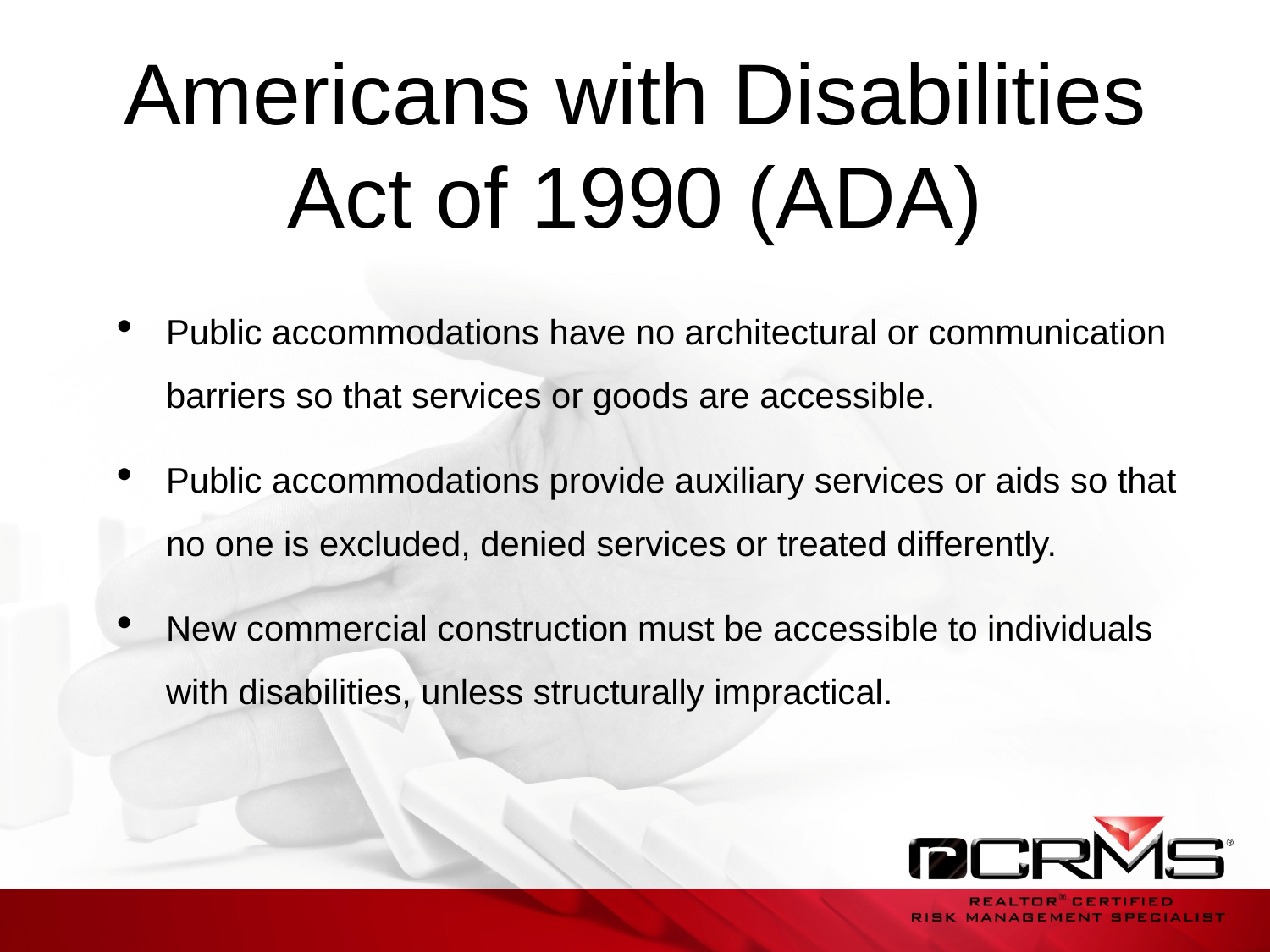

# Americans with Disabilities Act of 1990 (ADA)

Public accommodations have no architectural or communication barriers so that services or goods are accessible.
Public accommodations provide auxiliary services or aids so that no one is excluded, denied services or treated differently.
New commercial construction must be accessible to individuals with disabilities, unless structurally impractical.